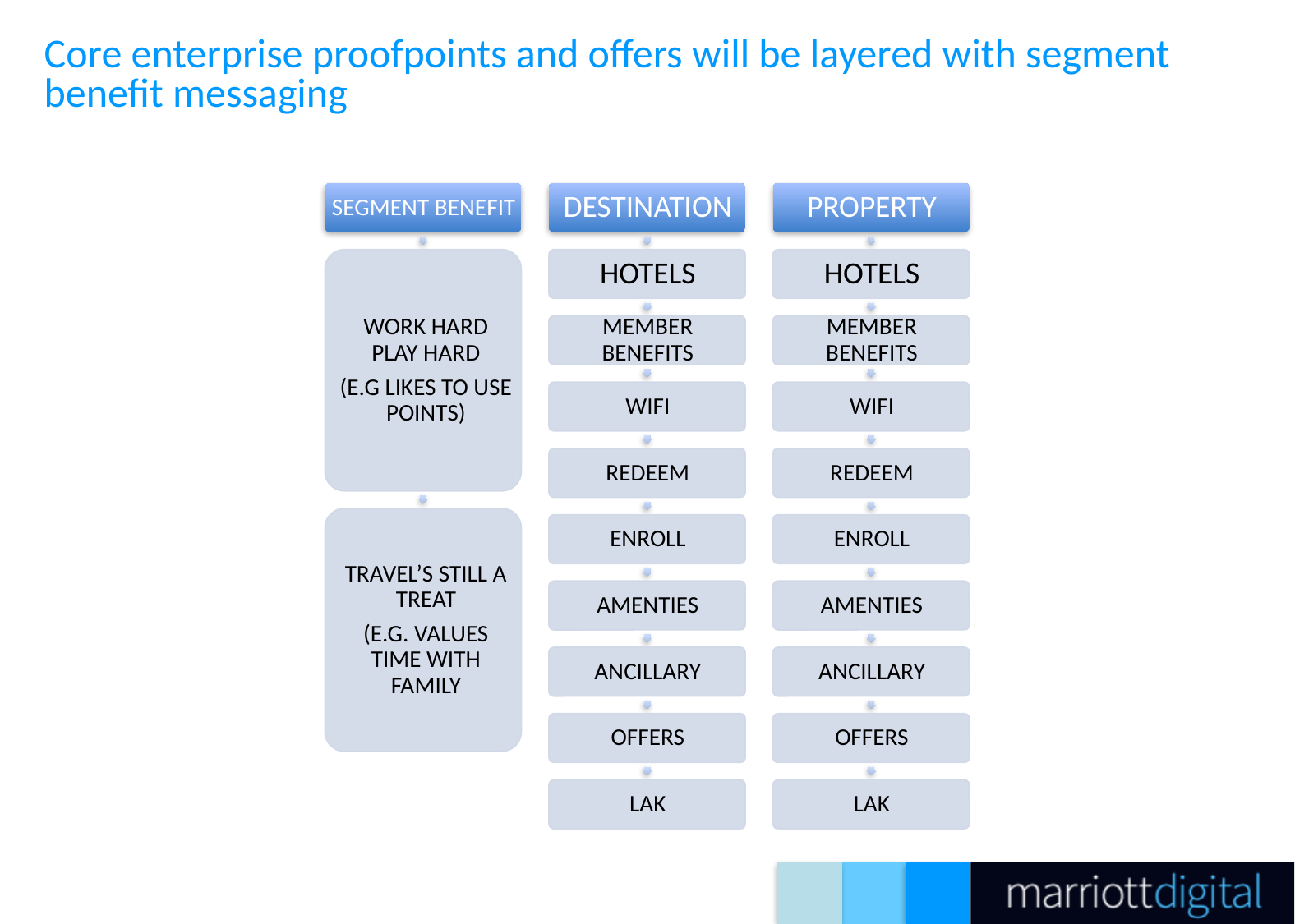

# Core enterprise proofpoints and offers will be layered with segment benefit messaging
SEGMENT BENEFIT
WORK HARD PLAY HARD
(E.G LIKES TO USE POINTS)
TRAVEL’S STILL A TREAT
(E.G. VALUES TIME WITH FAMILY
DESTINATION
HOTELS
MEMBER BENEFITS
WIFI
REDEEM
ENROLL
AMENTIES
ANCILLARY
OFFERS
LAK
PROPERTY
HOTELS
MEMBER BENEFITS
WIFI
REDEEM
ENROLL
AMENTIES
ANCILLARY
OFFERS
LAK